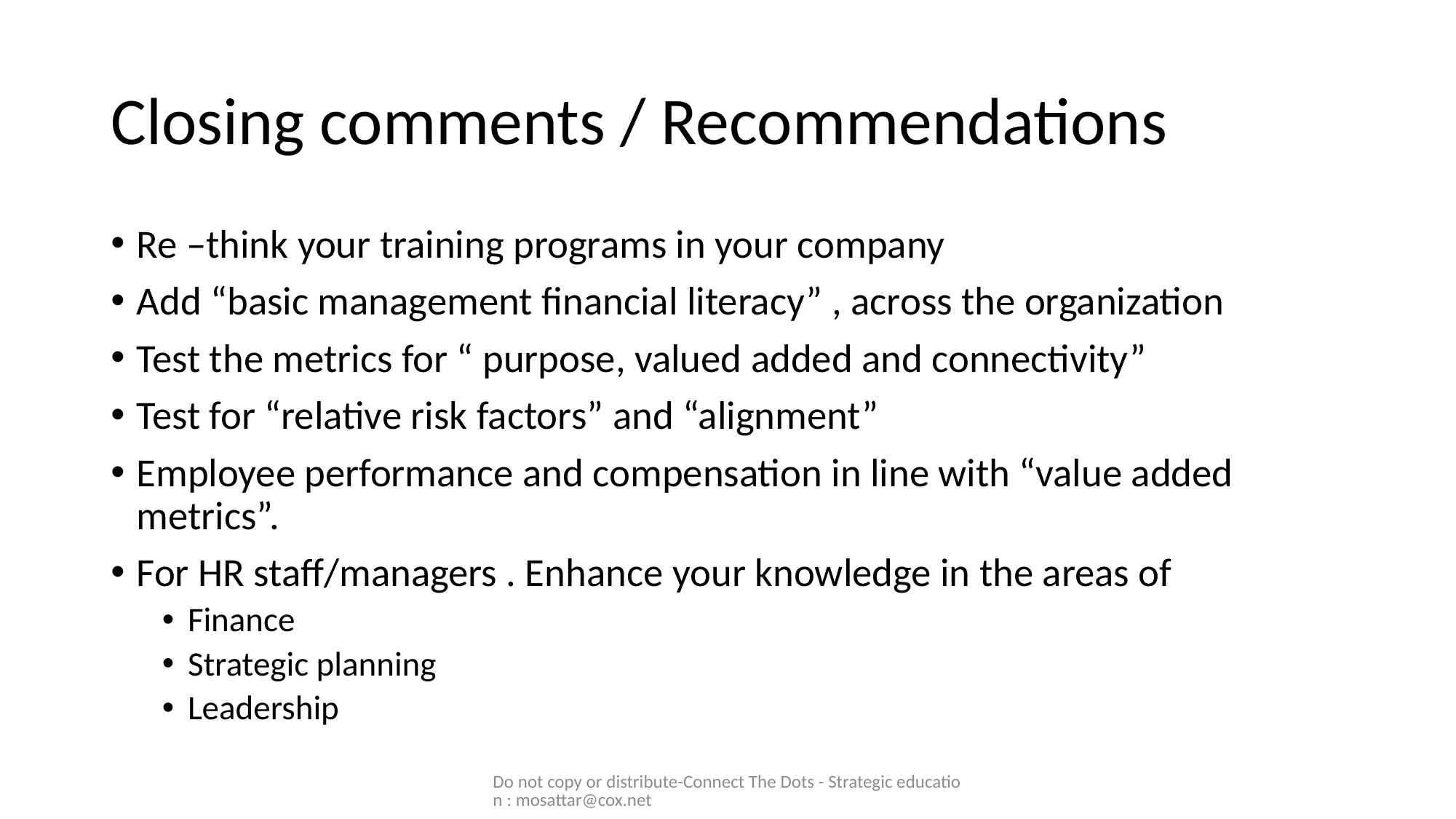

# Closing comments / Recommendations
Re –think your training programs in your company
Add “basic management financial literacy” , across the organization
Test the metrics for “ purpose, valued added and connectivity”
Test for “relative risk factors” and “alignment”
Employee performance and compensation in line with “value added metrics”.
For HR staff/managers . Enhance your knowledge in the areas of
Finance
Strategic planning
Leadership

Do not copy or distribute-Connect The Dots - Strategic education : mosattar@cox.net